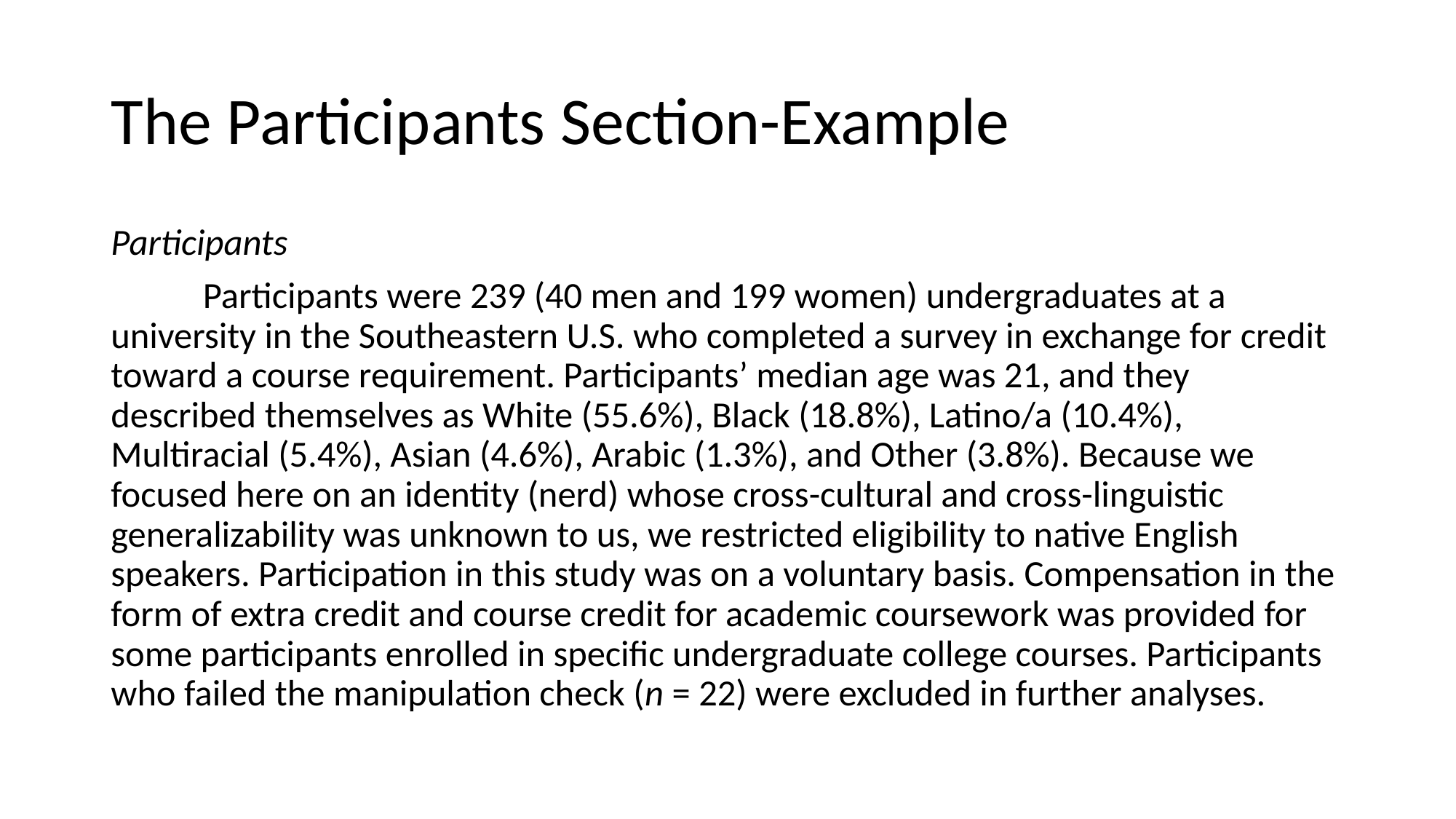

# The Participants Section-Example
Participants
           Participants were 239 (40 men and 199 women) undergraduates at a university in the Southeastern U.S. who completed a survey in exchange for credit toward a course requirement. Participants’ median age was 21, and they described themselves as White (55.6%), Black (18.8%), Latino/a (10.4%), Multiracial (5.4%), Asian (4.6%), Arabic (1.3%), and Other (3.8%). Because we focused here on an identity (nerd) whose cross-cultural and cross-linguistic generalizability was unknown to us, we restricted eligibility to native English speakers. Participation in this study was on a voluntary basis. Compensation in the form of extra credit and course credit for academic coursework was provided for some participants enrolled in specific undergraduate college courses. Participants who failed the manipulation check (n = 22) were excluded in further analyses.